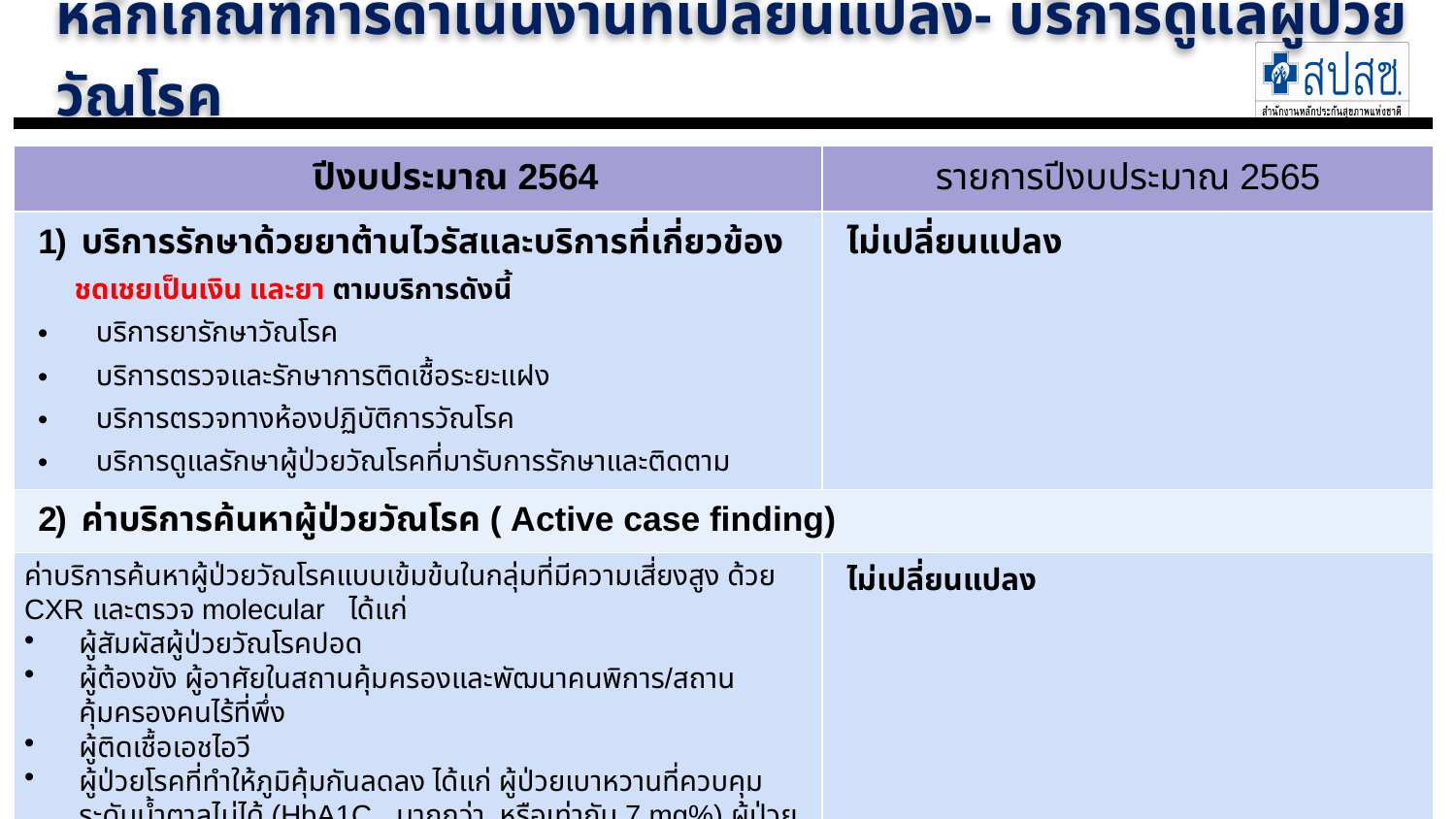

# หลักเกณฑ์การดำเนินงานที่เปลี่ยนแปลง- บริการดูแลผู้ป่วยวัณโรค
| ปีงบประมาณ 2564 | รายการปีงบประมาณ 2565 |
| --- | --- |
| บริการรักษาด้วยยาต้านไวรัสและบริการที่เกี่ยวข้อง ชดเชยเป็นเงิน และยา ตามบริการดังนี้ บริการยารักษาวัณโรค บริการตรวจและรักษาการติดเชื้อระยะแฝง บริการตรวจทางห้องปฏิบัติการวัณโรค บริการดูแลรักษาผู้ป่วยวัณโรคที่มารับการรักษาและติดตาม | ไม่เปลี่ยนแปลง |
| ค่าบริการค้นหาผู้ป่วยวัณโรค ( Active case finding) |  |
| ค่าบริการค้นหาผู้ป่วยวัณโรคแบบเข้มข้นในกลุ่มที่มีความเสี่ยงสูง ด้วย CXR และตรวจ molecular ได้แก่ ผู้สัมผัสผู้ป่วยวัณโรคปอด ผู้ต้องขัง ผู้อาศัยในสถานคุ้มครองและพัฒนาคนพิการ/สถานคุ้มครองคนไร้ที่พึ่ง ผู้ติดเชื้อเอชไอวี ผู้ป่วยโรคที่ทำให้ภูมิคุ้มกันลดลง ได้แก่ ผู้ป่วยเบาหวานที่ควบคุมระดับน้ำตาลไม่ได้ (HbA1C มากกว่า หรือเท่ากับ 7 mg%) ผู้ป่วยโรคไตเรื้อรัง หรือได้รับยากดภูมิคุ้มกัน ผู้สูงอายุมากกว่าหรือเท่ากับ 65 ปี ที่สูบบุหรี่ หรือมีโรค COPD หรือ DM ร่วมด้วย ผู้ใช้สารเสพติด ติดสุราเรื้อรัง บุคลากรสาธารณสุข สิทธิ UC หรือ สิทธิว่าง | ไม่เปลี่ยนแปลง |
| 3) ค่าบริการกำกับการกินยา ( DOT) | ไม่มีรายการในประกาศ |
13